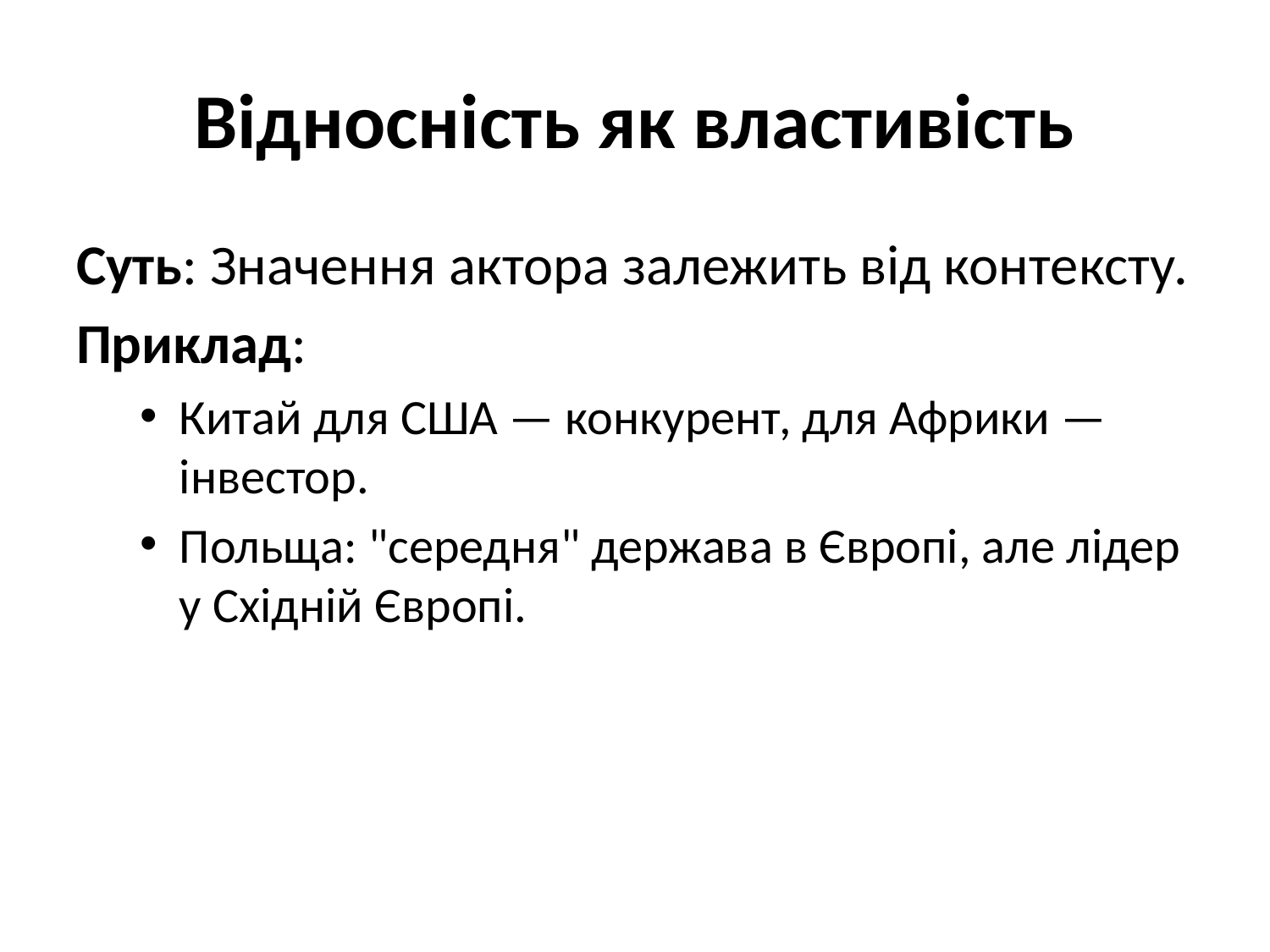

# Відносність як властивість
Суть: Значення актора залежить від контексту.
Приклад:
Китай для США — конкурент, для Африки — інвестор.
Польща: "середня" держава в Європі, але лідер у Східній Європі.